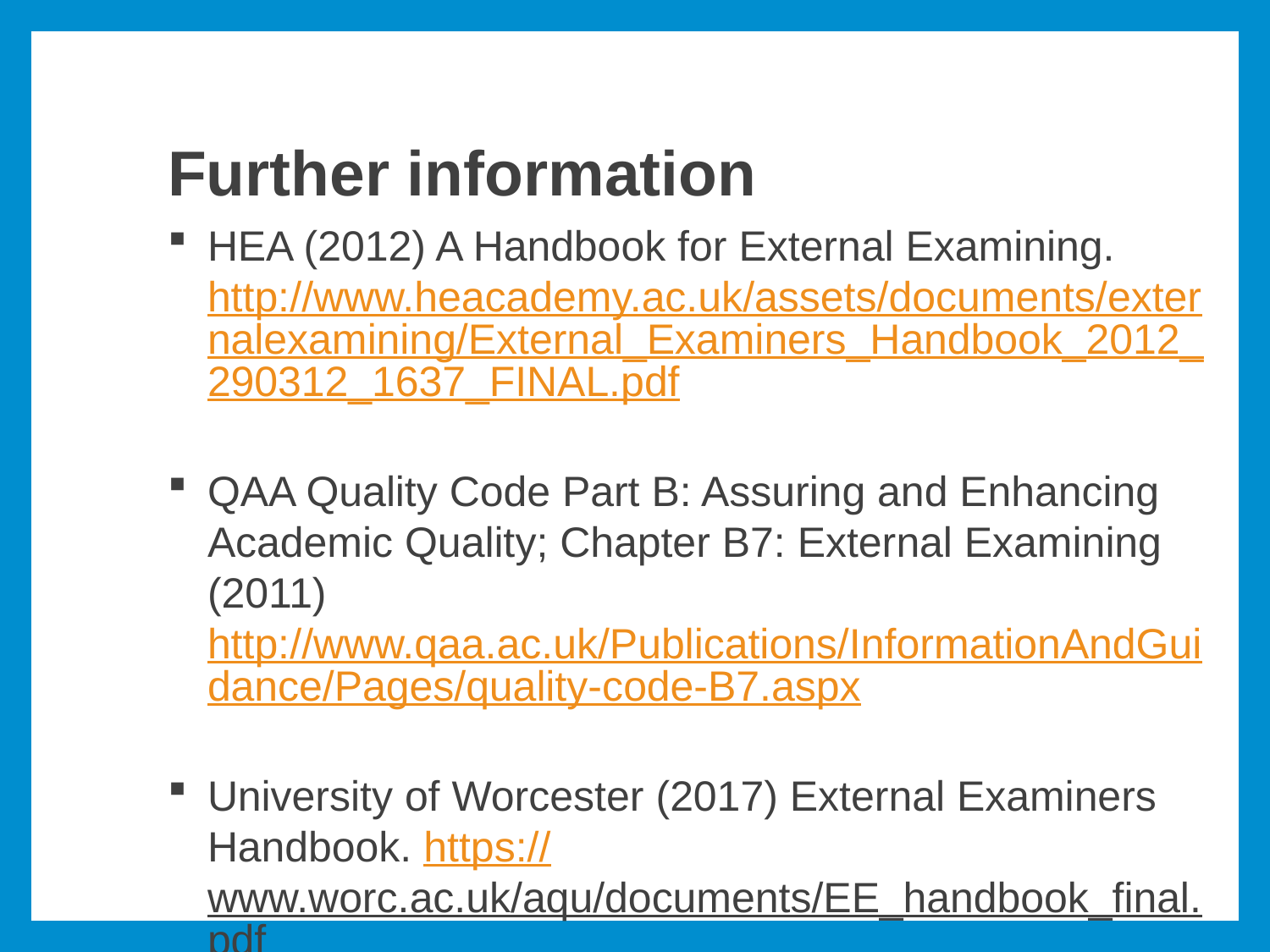

# Further information
HEA (2012) A Handbook for External Examining. http://www.heacademy.ac.uk/assets/documents/externalexamining/External_Examiners_Handbook_2012_290312_1637_FINAL.pdf
QAA Quality Code Part B: Assuring and Enhancing Academic Quality; Chapter B7: External Examining (2011) http://www.qaa.ac.uk/Publications/InformationAndGuidance/Pages/quality-code-B7.aspx
University of Worcester (2017) External Examiners Handbook. https://www.worc.ac.uk/aqu/documents/EE_handbook_final.pdf